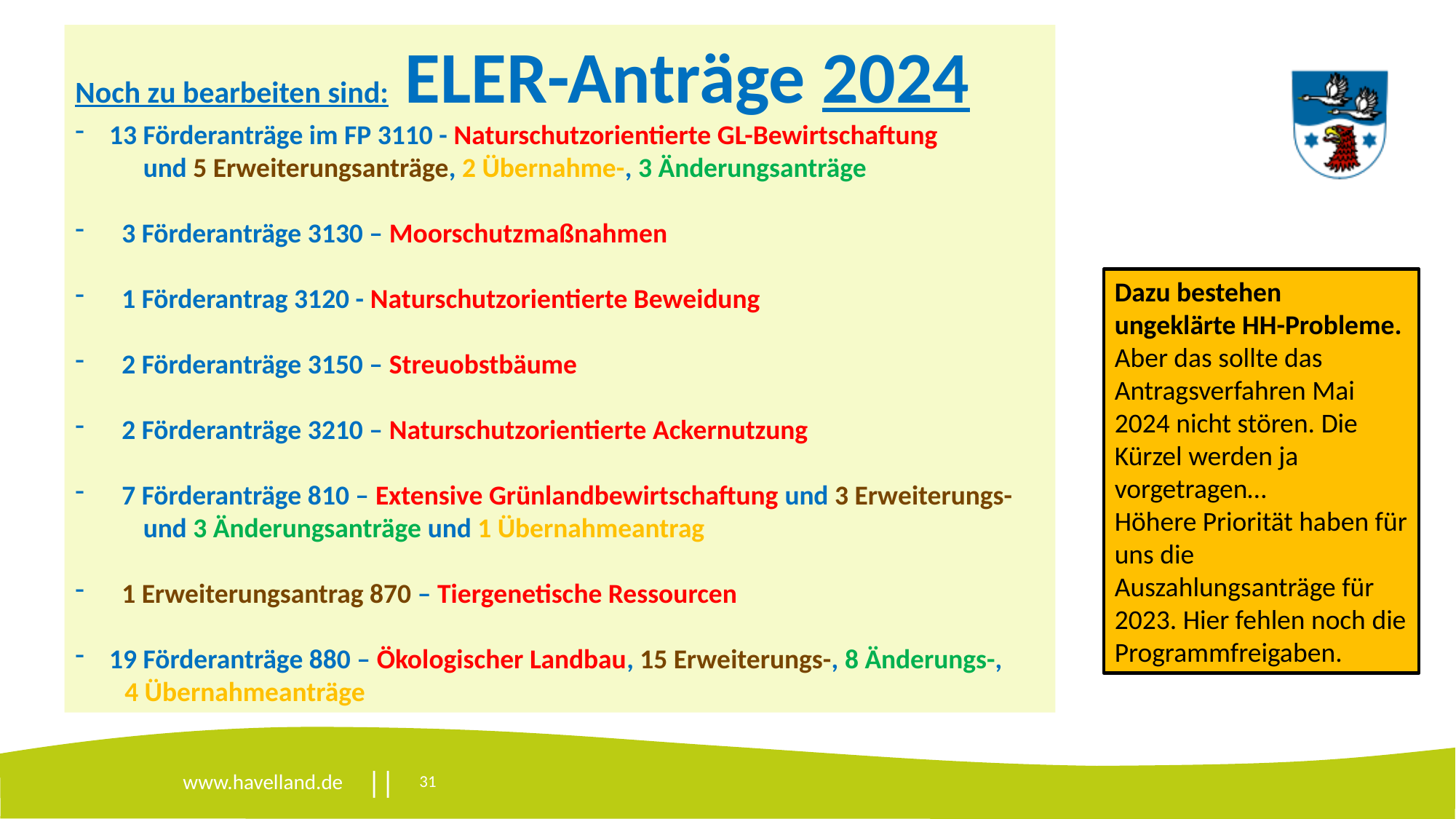

Noch zu bearbeiten sind: ELER-Anträge 2024
13 Förderanträge im FP 3110 - Naturschutzorientierte GL-Bewirtschaftung
           und 5 Erweiterungsanträge, 2 Übernahme-, 3 Änderungsanträge

  3 Förderanträge 3130 – Moorschutzmaßnahmen

  1 Förderantrag 3120 - Naturschutzorientierte Beweidung

  2 Förderanträge 3150 – Streuobstbäume

  2 Förderanträge 3210 – Naturschutzorientierte Ackernutzung

  7 Förderanträge 810 – Extensive Grünlandbewirtschaftung und 3 Erweiterungs-
           und 3 Änderungsanträge und 1 Übernahmeantrag

  1 Erweiterungsantrag 870 – Tiergenetische Ressourcen

19 Förderanträge 880 – Ökologischer Landbau, 15 Erweiterungs-, 8 Änderungs-,
        4 Übernahmeanträge
Dazu bestehen ungeklärte HH-Probleme.
Aber das sollte das Antragsverfahren Mai 2024 nicht stören. Die Kürzel werden ja vorgetragen…
Höhere Priorität haben für uns die Auszahlungsanträge für 2023. Hier fehlen noch die Programmfreigaben.